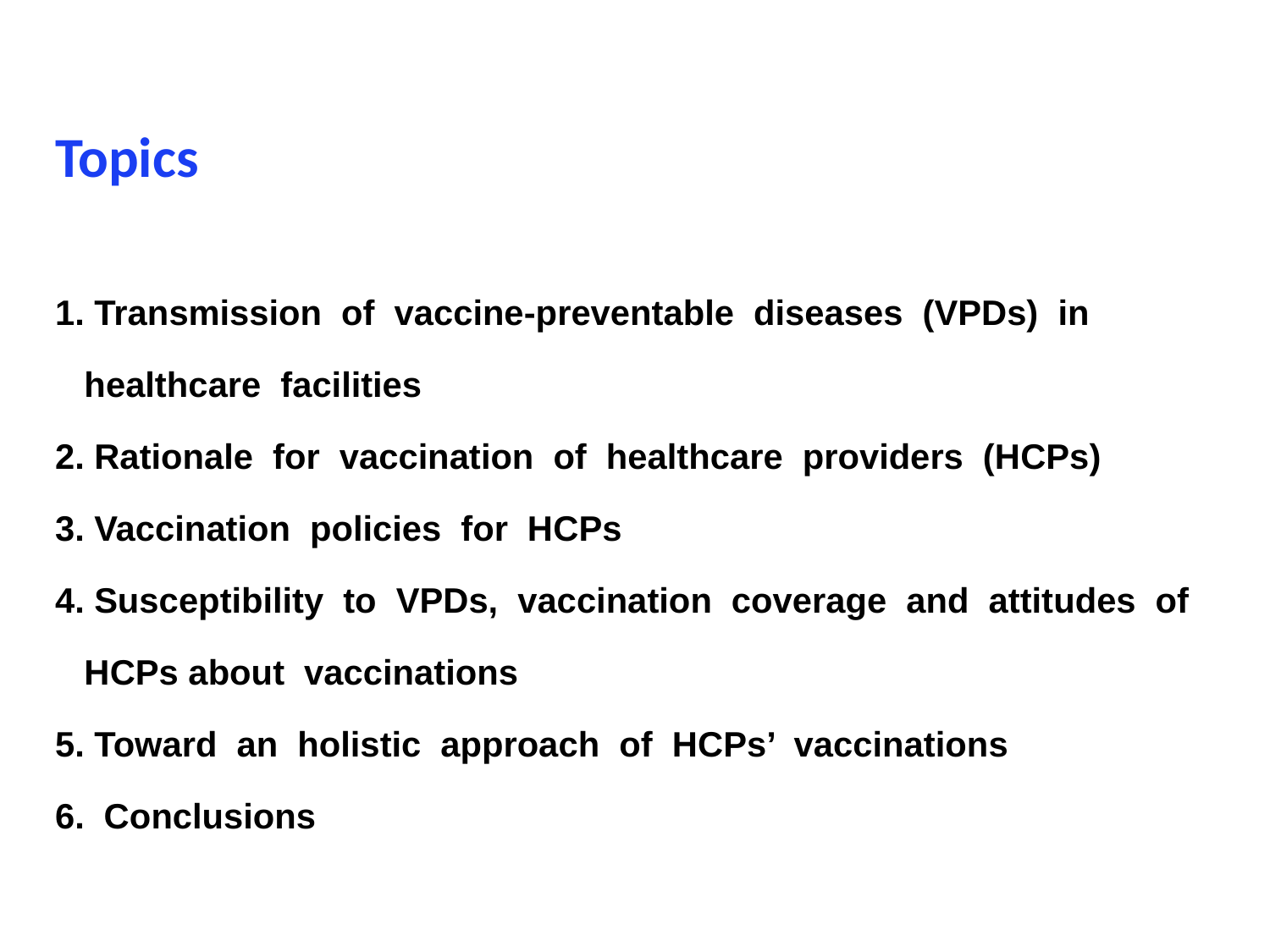

# Topics 1. Transmission  of  vaccine-preventable  diseases  (VPDs)  in healthcare  facilities 2. Rationale  for  vaccination  of  healthcare  providers  (HCPs) 3. Vaccination  policies  for  HCPs 4. Susceptibility  to  VPDs,  vaccination  coverage  and  attitudes  of HCPs about  vaccinations 5. Toward  an  holistic  approach  of  HCPs’  vaccinations 6.  Conclusions